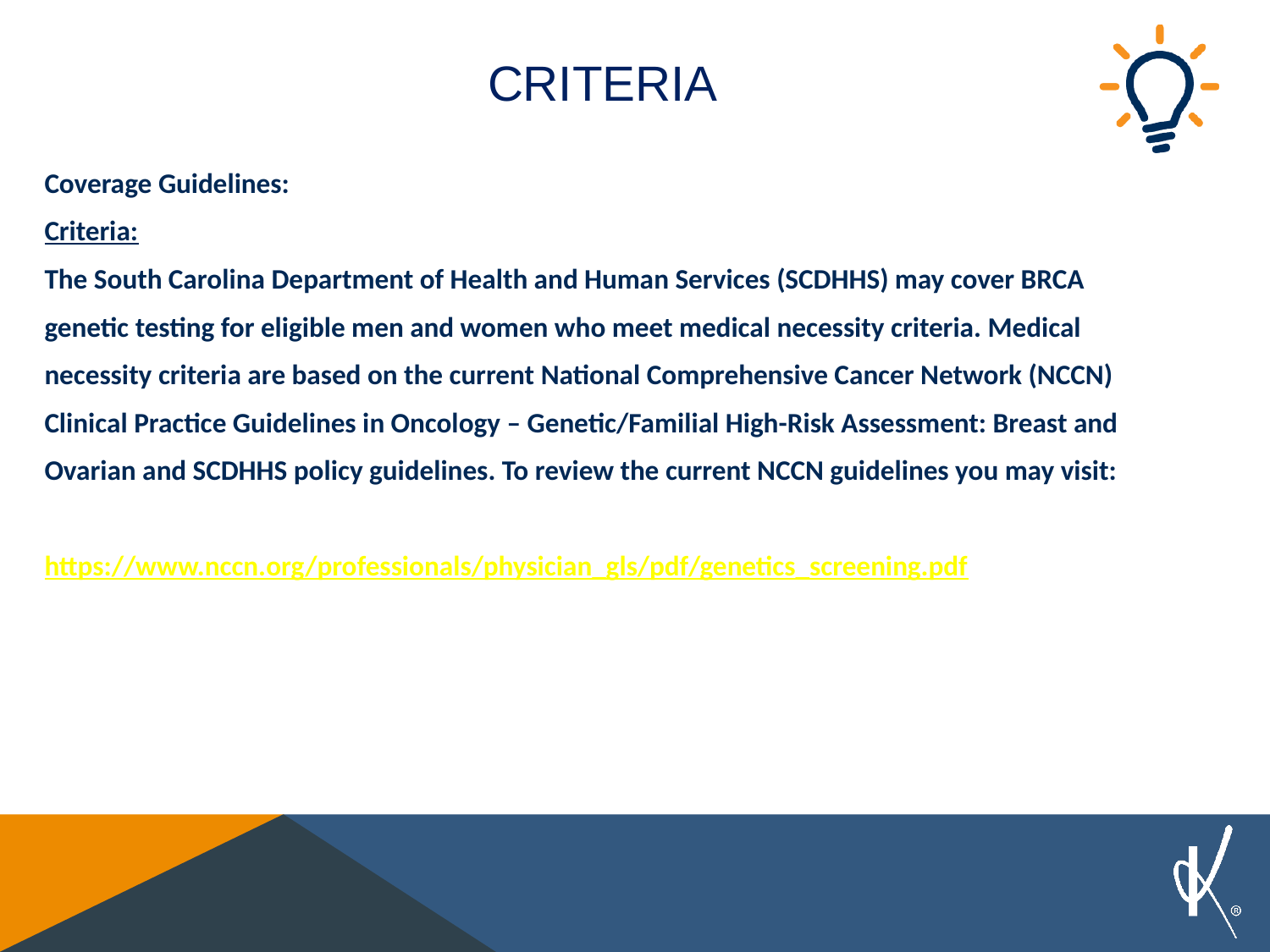

# criteria
Coverage Guidelines:
Criteria:
The South Carolina Department of Health and Human Services (SCDHHS) may cover BRCA
genetic testing for eligible men and women who meet medical necessity criteria. Medical
necessity criteria are based on the current National Comprehensive Cancer Network (NCCN)
Clinical Practice Guidelines in Oncology – Genetic/Familial High-Risk Assessment: Breast and
Ovarian and SCDHHS policy guidelines. To review the current NCCN guidelines you may visit:

https://www.nccn.org/professionals/physician_gls/pdf/genetics_screening.pdf